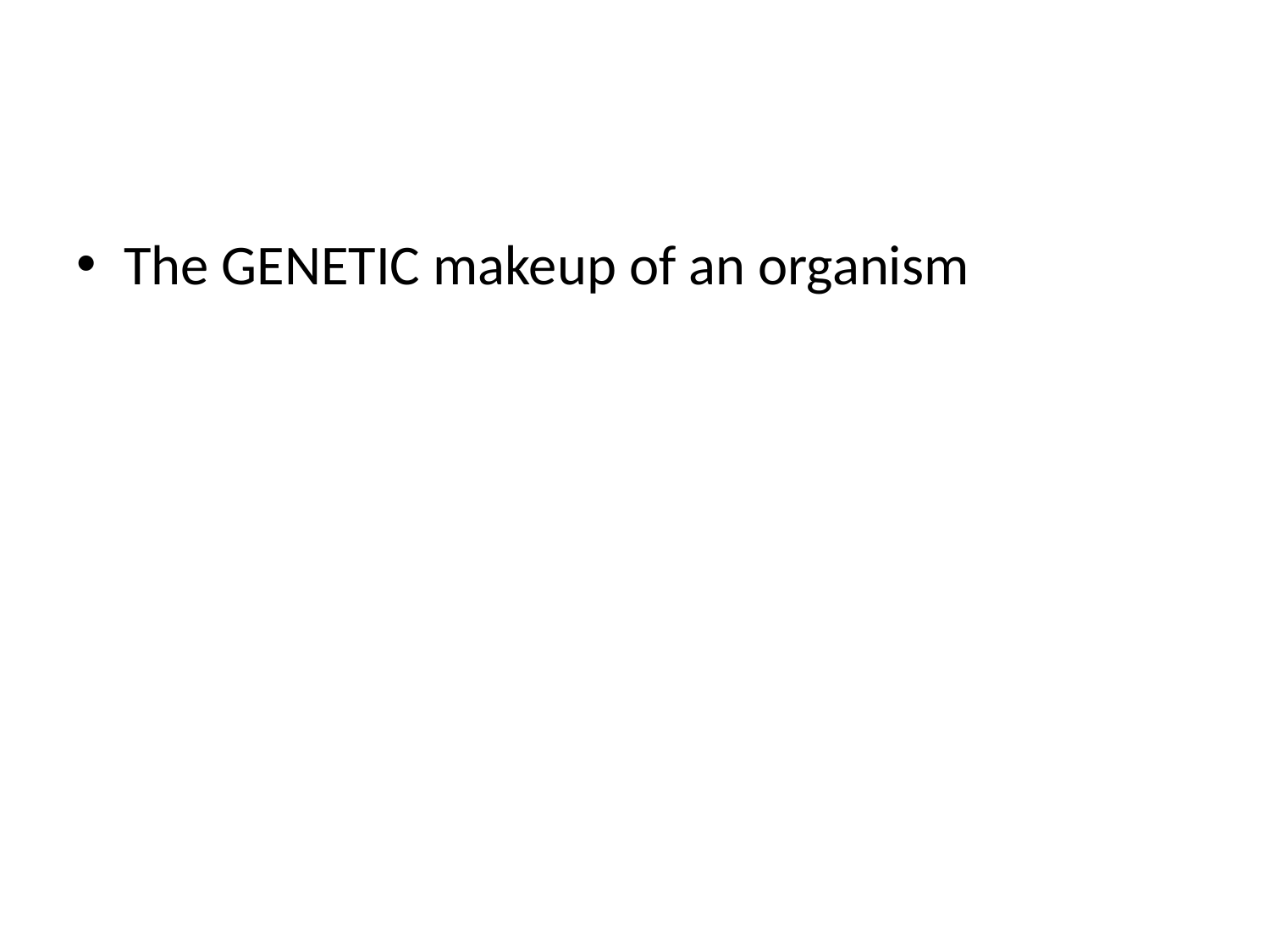

#
The GENETIC makeup of an organism